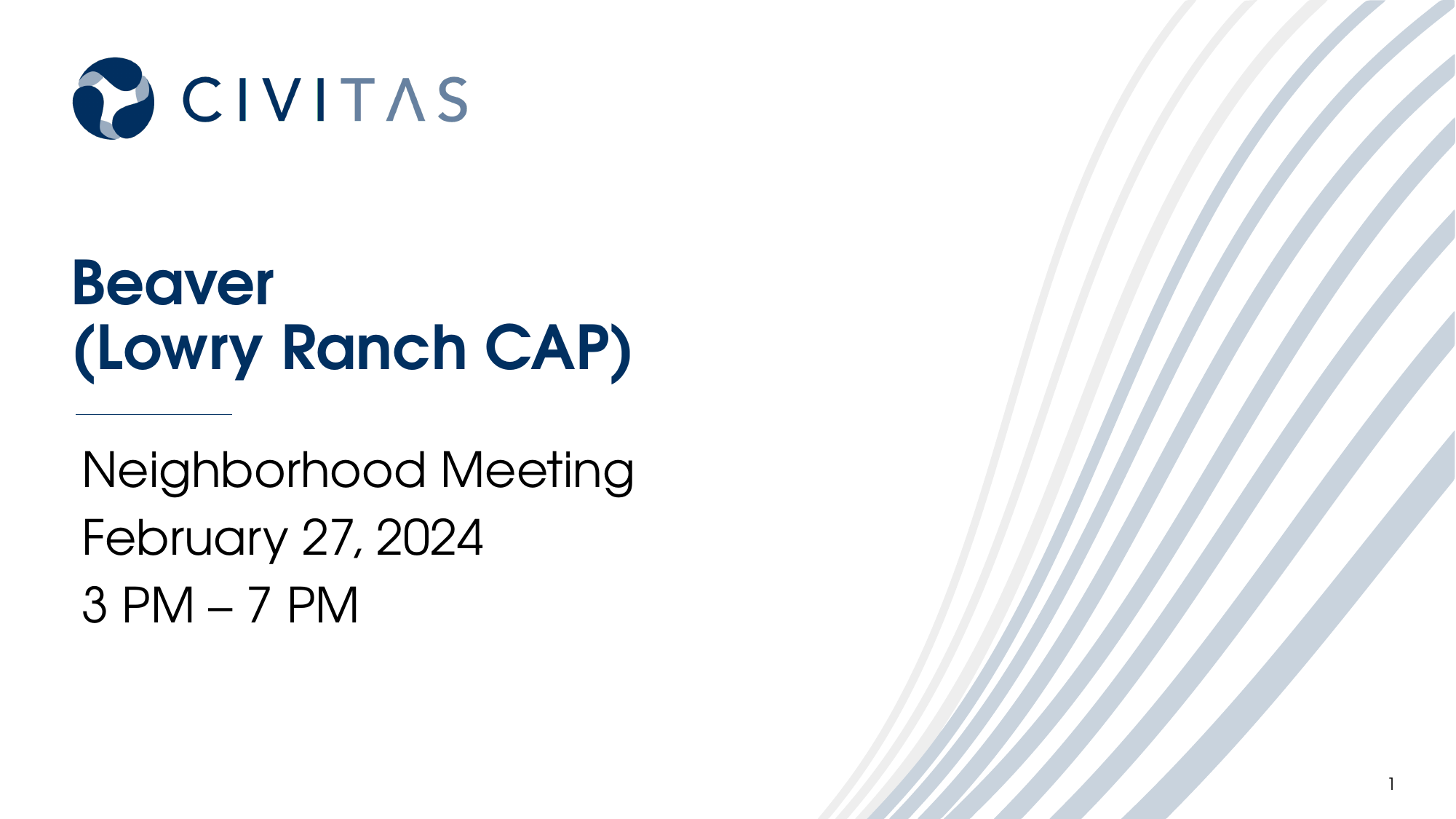

# Beaver (Lowry Ranch CAP)
Neighborhood Meeting
February 27, 2024
3 PM – 7 PM
1